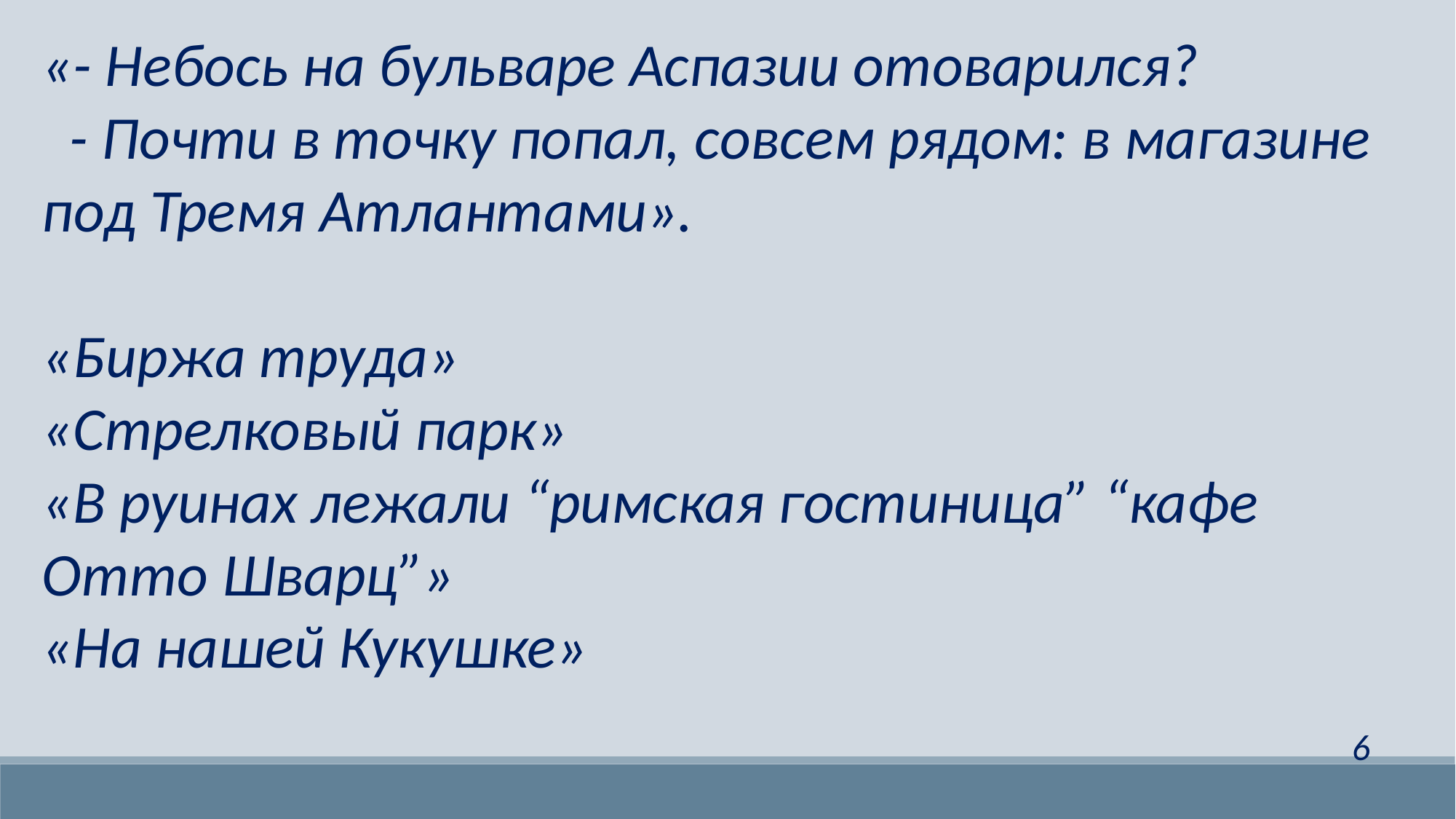

«- Небось на бульваре Аспазии отоварился?
  - Почти в точку попал, совсем рядом: в магазине под Тремя Атлантами».

«Биржа труда»
«Стрелковый парк»
«В руинах лежали “римская гостиница” “кафе Отто Шварц”»
«На нашей Кукушке»

												6